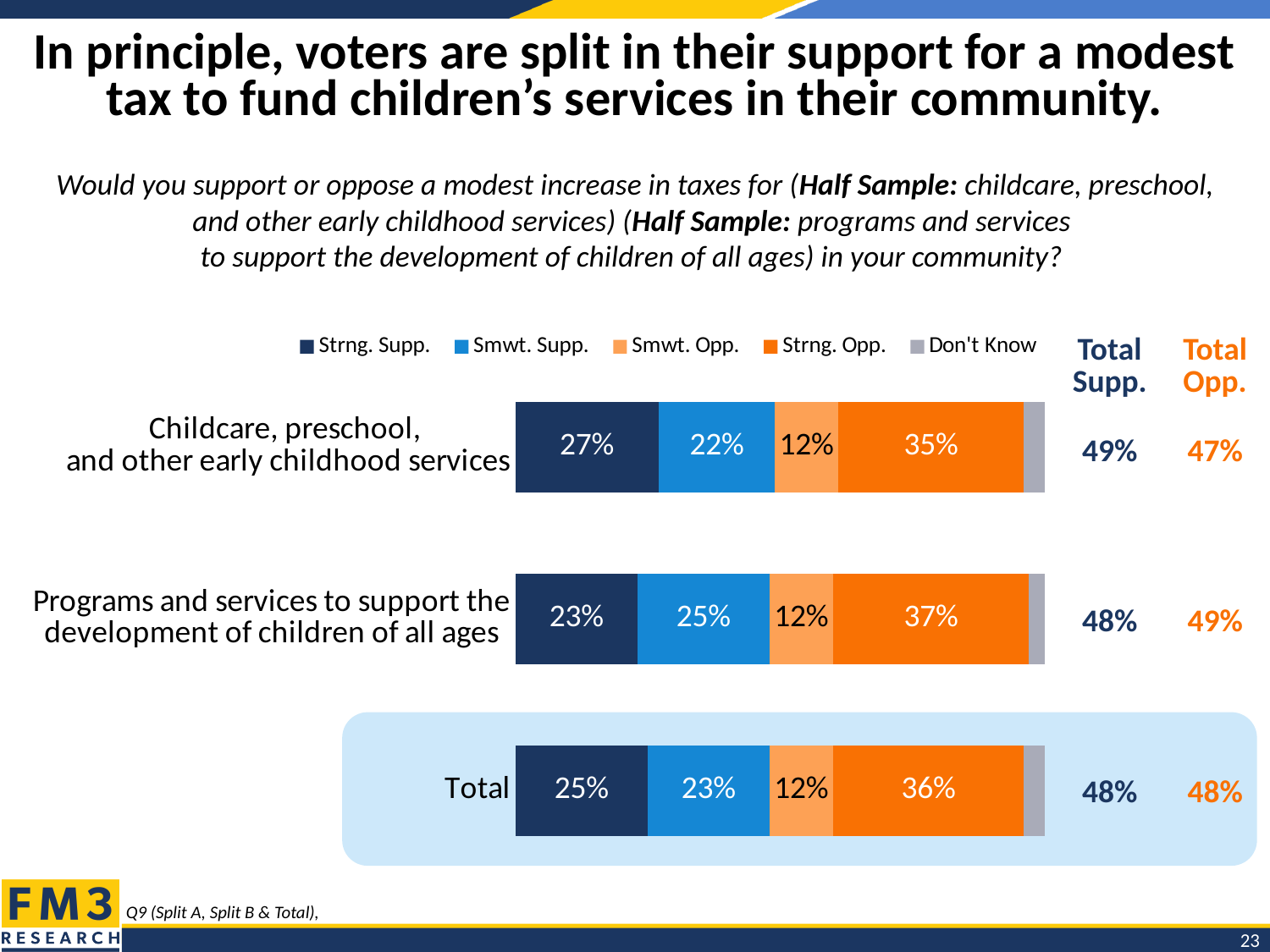

# In principle, voters are split in their support for a modest tax to fund children’s services in their community.
Would you support or oppose a modest increase in taxes for (Half Sample: childcare, preschool, and other early childhood services) (Half Sample: programs and services
to support the development of children of all ages) in your community?

### Chart

| Category | Strng. Supp. | Smwt. Supp. | Smwt. Opp. | Strng. Opp. | Don't Know |
|---|---|---|---|---|---|
| Childcare, preschool,
and other early childhood services | 0.27 | 0.22 | 0.12 | 0.35 | 0.04 |
| Programs and services to support the development of children of all ages | 0.23 | 0.25 | 0.12 | 0.37 | 0.03 |
| Total | 0.25 | 0.23 | 0.12 | 0.36 | 0.04 |
| Total Supp. | Total Opp. |
| --- | --- |
| 49% | 47% |
| 48% | 49% |
| 48% | 48% |

Q9 (Split A, Split B & Total),